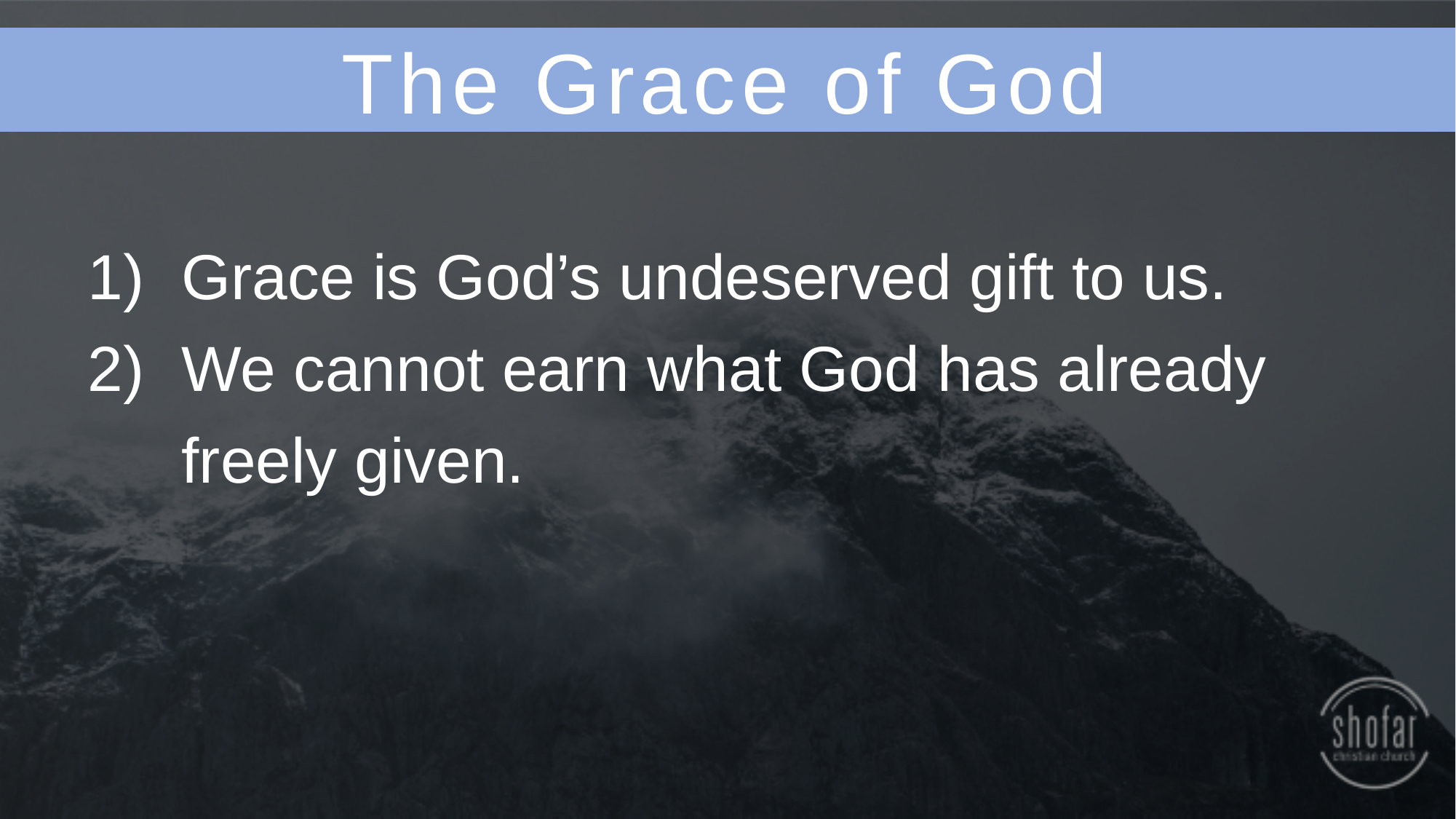

The Grace of God

Grace is God’s undeserved gift to us.
We cannot earn what God has already freely given.